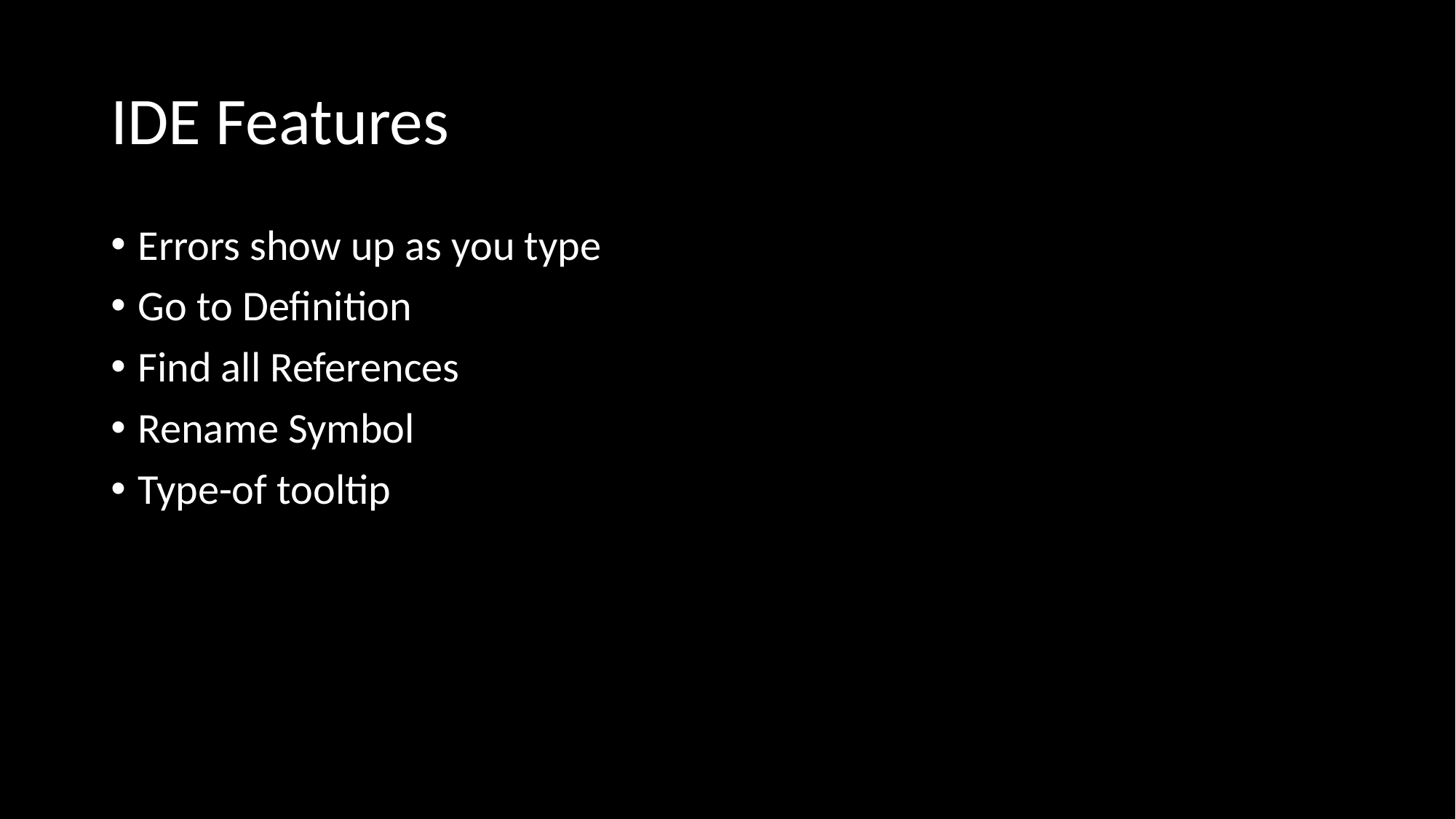

IDE Features
Errors show up as you type
Go to Definition
Find all References
Rename Symbol
Type-of tooltip